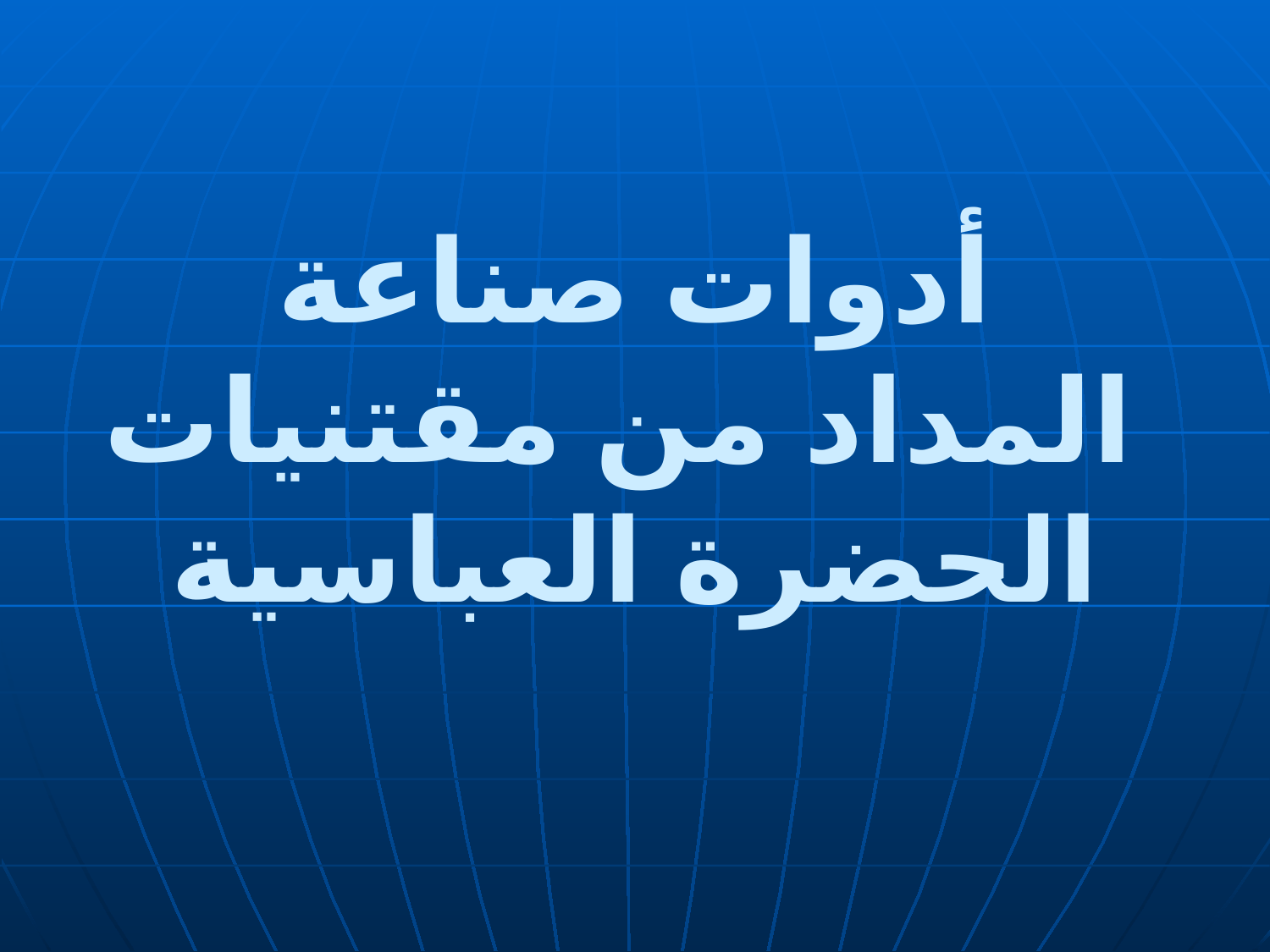

# أدوات صناعة المداد من مقتنيات الحضرة العباسية